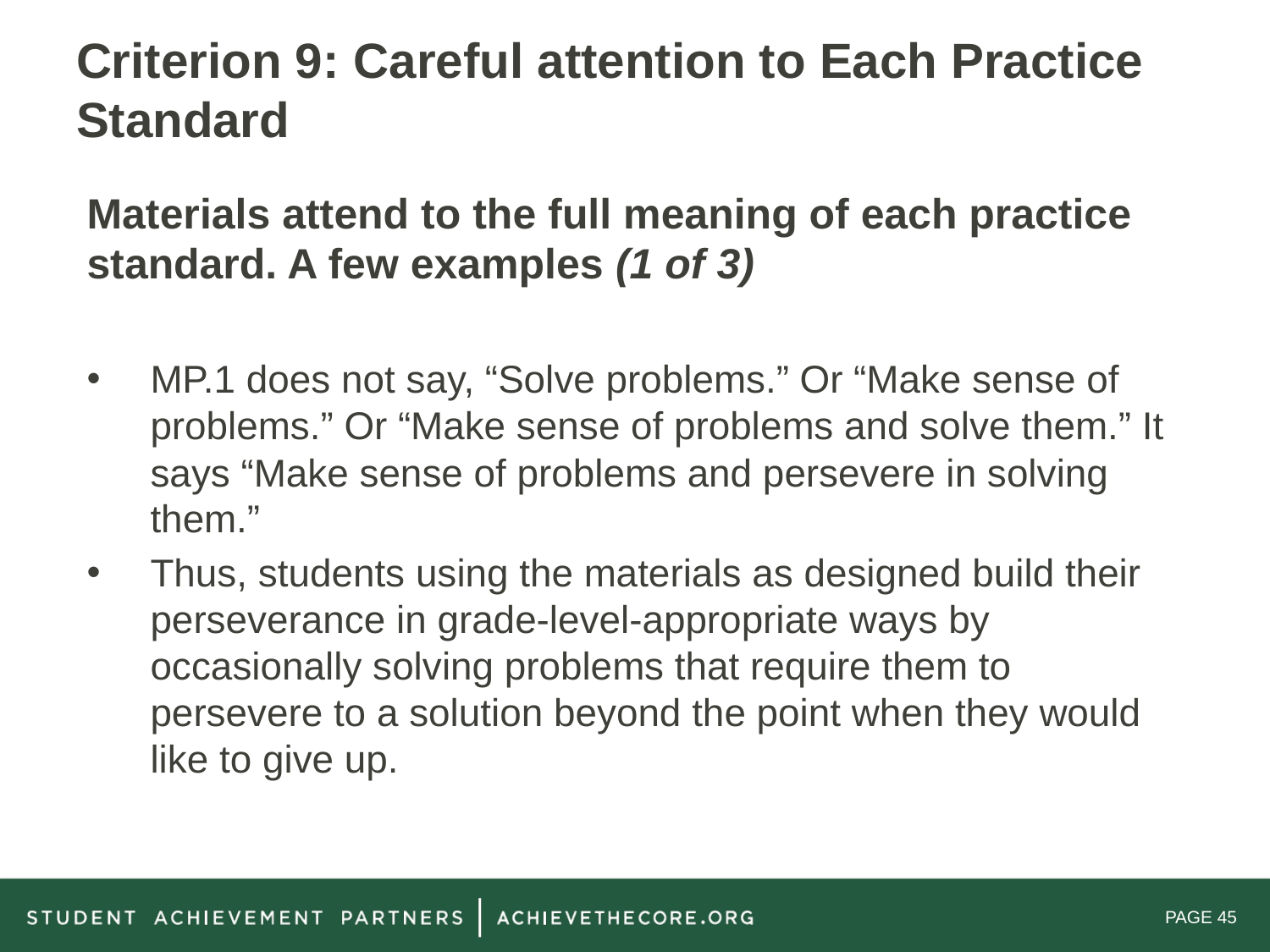

# Criterion 9: Careful attention to Each Practice Standard
Materials attend to the full meaning of each practice standard. A few examples (1 of 3)

MP.1 does not say, “Solve problems.” Or “Make sense of problems.” Or “Make sense of problems and solve them.” It says “Make sense of problems and persevere in solving them.”
Thus, students using the materials as designed build their perseverance in grade-level-appropriate ways by occasionally solving problems that require them to persevere to a solution beyond the point when they would like to give up.